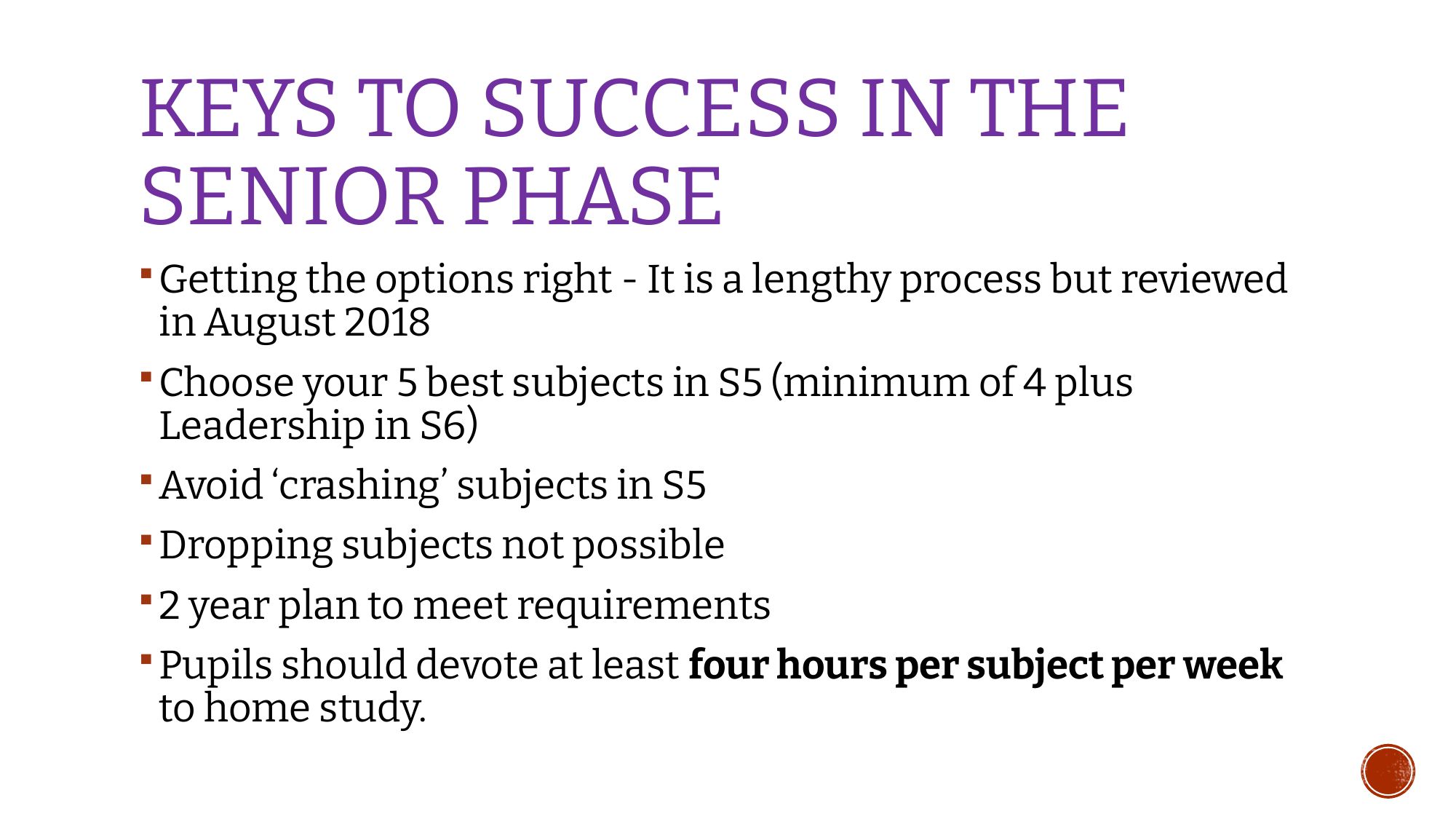

# Keys to Success in the Senior Phase
Getting the options right - It is a lengthy process but reviewed in August 2018
Choose your 5 best subjects in S5 (minimum of 4 plus Leadership in S6)
Avoid ‘crashing’ subjects in S5
Dropping subjects not possible
2 year plan to meet requirements
Pupils should devote at least four hours per subject per week to home study.